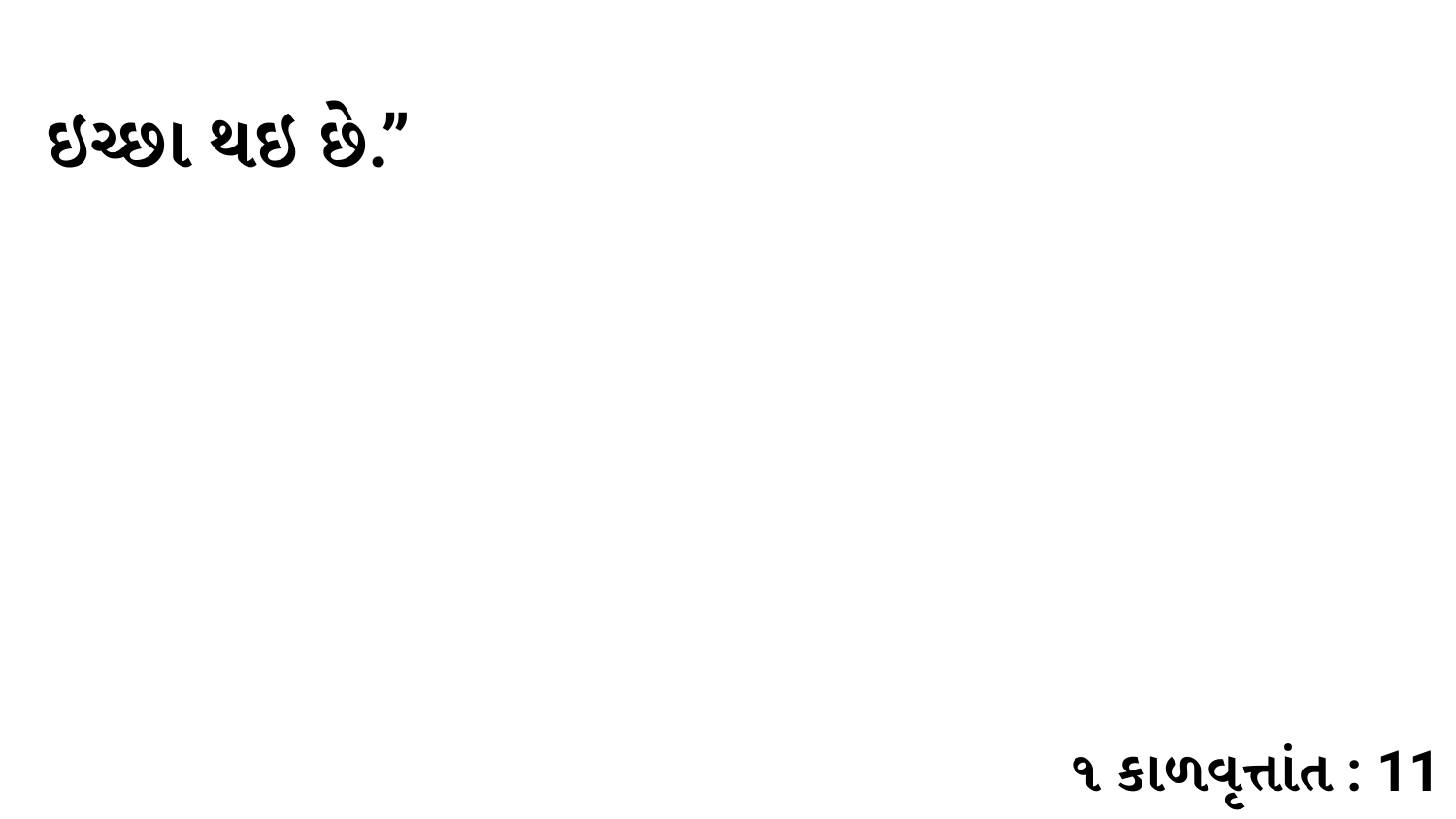

ઇચ્છા થઇ છે.”
૧ કાળવૃત્તાંત : 11